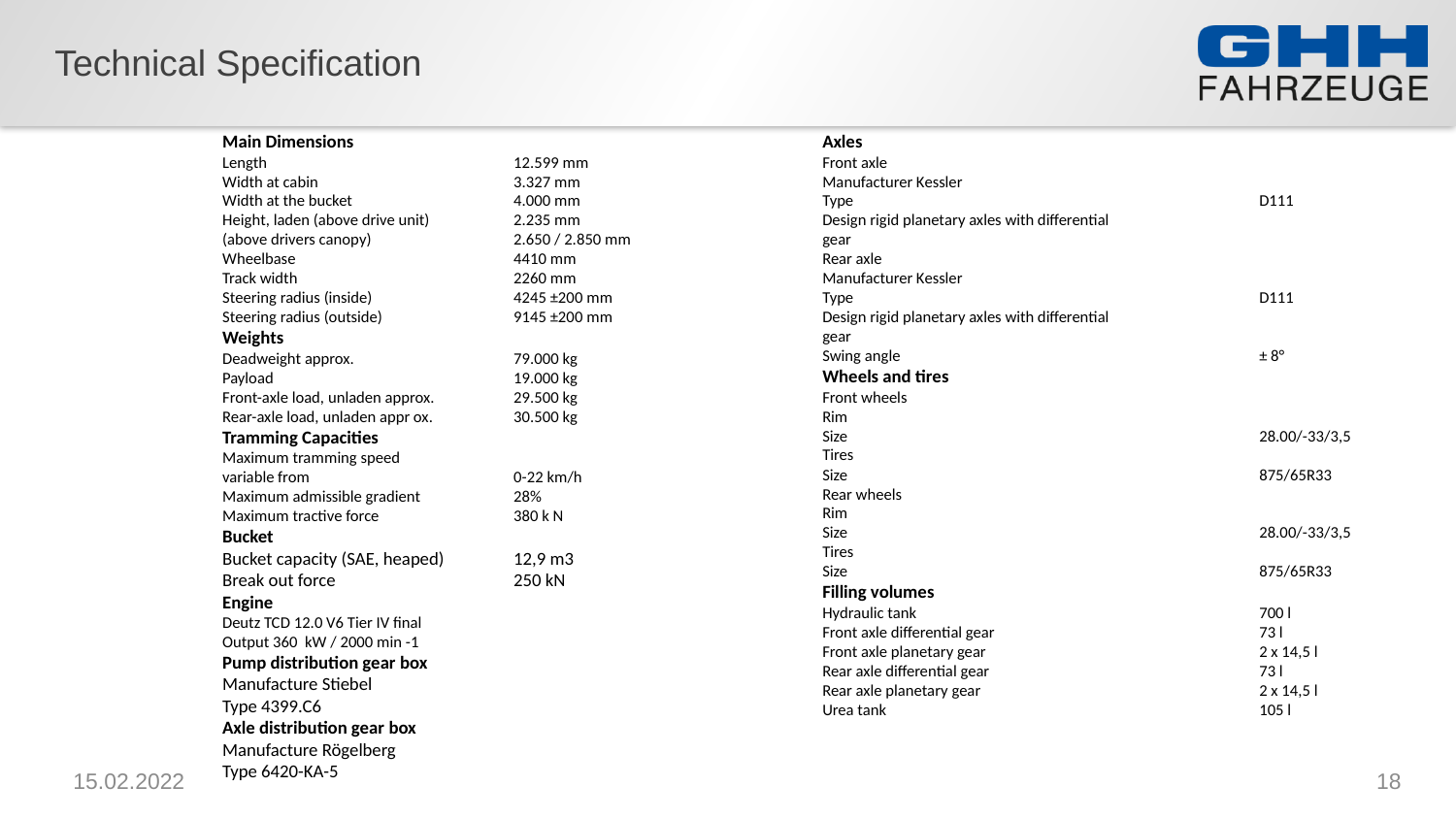

# Technical Specification
Main Dimensions
Length 		12.599 mm
Width at cabin 		3.327 mm
Width at the bucket 		4.000 mm
Height, laden (above drive unit) 	2.235 mm
(above drivers canopy) 	2.650 / 2.850 mm
Wheelbase 		4410 mm
Track width 		2260 mm
Steering radius (inside) 	4245 ±200 mm
Steering radius (outside) 	9145 ±200 mm
Weights
Deadweight approx. 		79.000 kg
Payload 		19.000 kg
Front-axle load, unladen approx. 	29.500 kg
Rear-axle load, unladen appr ox.	30.500 kg
Tramming Capacities
Maximum tramming speed
variable from 		0-22 km/h
Maximum admissible gradient 	28%
Maximum tractive force 	380 k N
Bucket
Bucket capacity (SAE, heaped) 	12,9 m3
Break out force 		250 kN
Engine
Deutz TCD 12.0 V6 Tier IV final
Output 360  kW / 2000 min -1
Pump distribution gear box
Manufacture Stiebel
Type 4399.C6
Axle distribution gear box
Manufacture Rögelberg
Type 6420-KA-5

Axles
Front axle
Manufacturer Kessler
Type 			D111
Design rigid planetary axles with differential
gear
Rear axle
Manufacturer Kessler
Type 			D111
Design rigid planetary axles with differential
gear
Swing angle 			± 8°
Wheels and tires
Front wheels
Rim
Size 			28.00/-33/3,5
Tires
Size 			875/65R33
Rear wheels
Rim
Size 			28.00/-33/3,5
Tires
Size 			875/65R33
Filling volumes
Hydraulic tank 			700 l
Front axle differential gear 		73 l
Front axle planetary gear 		2 x 14,5 l
Rear axle differential gear 		73 l
Rear axle planetary gear 		2 x 14,5 l
Urea tank 			105 l

15.02.2022
18